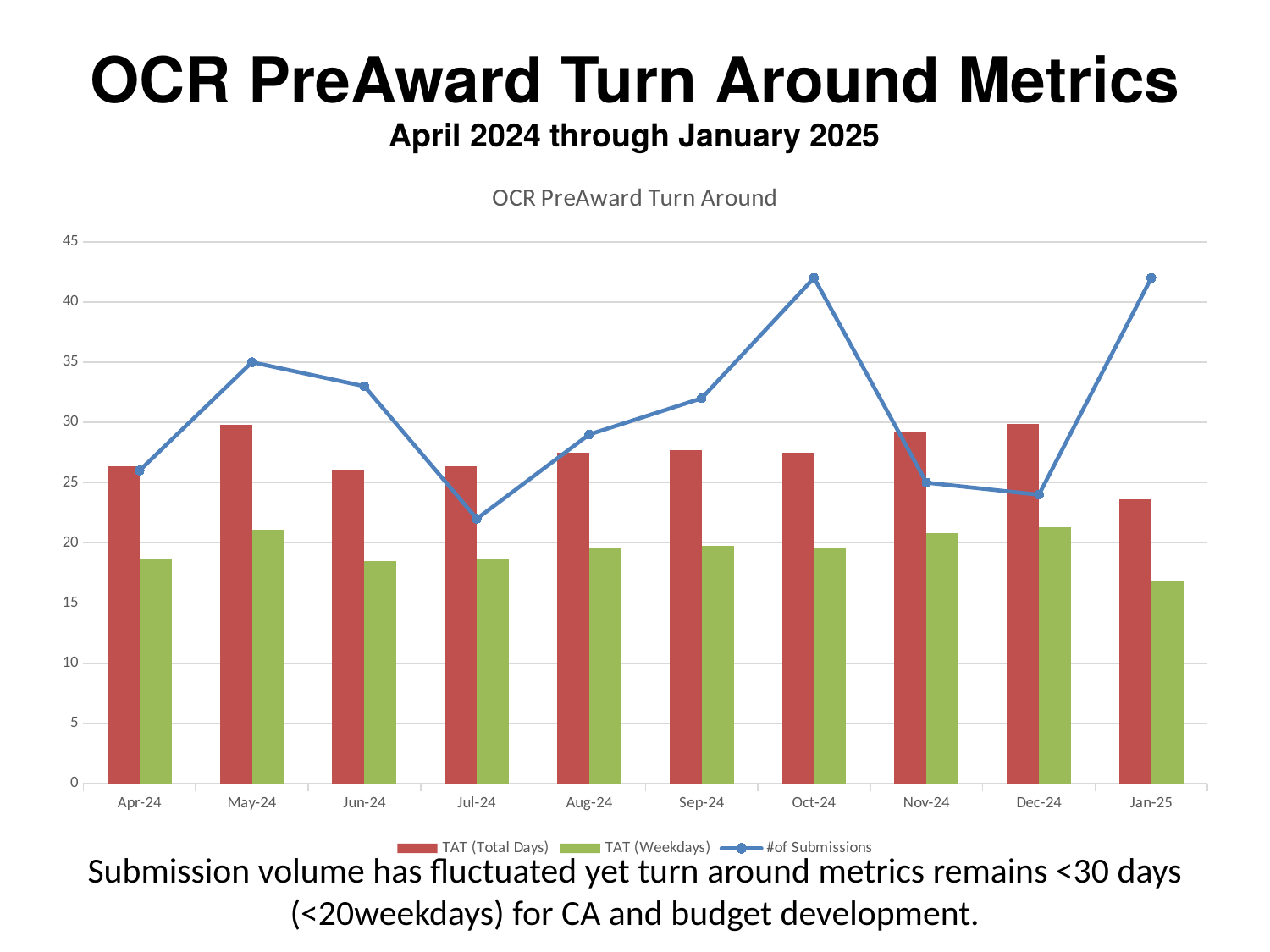

# OCR PreAward Turn Around Metrics April 2024 through January 2025

### Chart: OCR PreAward Turn Around

| Category | TAT (Total Days) | TAT (Weekdays) | #of Submissions |
|---|---|---|---|
| 45383 | 26.36 | 18.64 | 26.0 |
| 45413 | 29.81 | 21.12 | 35.0 |
| 45444 | 26.03 | 18.48 | 33.0 |
| 45474 | 26.37 | 18.72 | 22.0 |
| 45505 | 27.49 | 19.55 | 29.0 |
| 45536 | 27.7 | 19.72 | 32.0 |
| 45566 | 27.5 | 19.59 | 42.0 |
| 45597 | 29.19 | 20.8 | 25.0 |
| 45627 | 29.85 | 21.27 | 24.0 |
| 45658 | 23.59 | 16.86 | 42.0 |
Submission volume has fluctuated yet turn around metrics remains <30 days (<20weekdays) for CA and budget development.